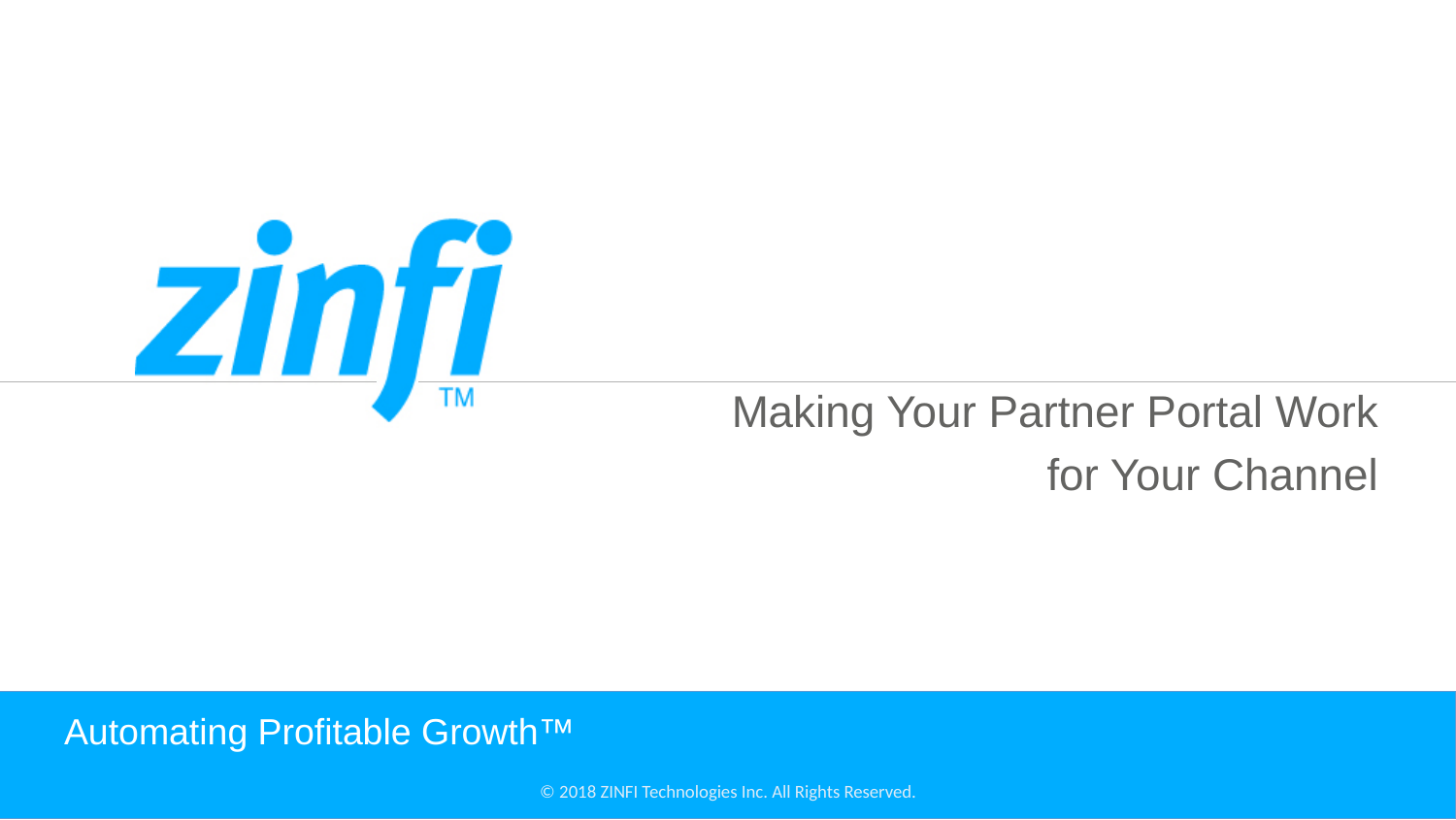

Making Your Partner Portal Work
for Your Channel
# Automating Profitable Growth™